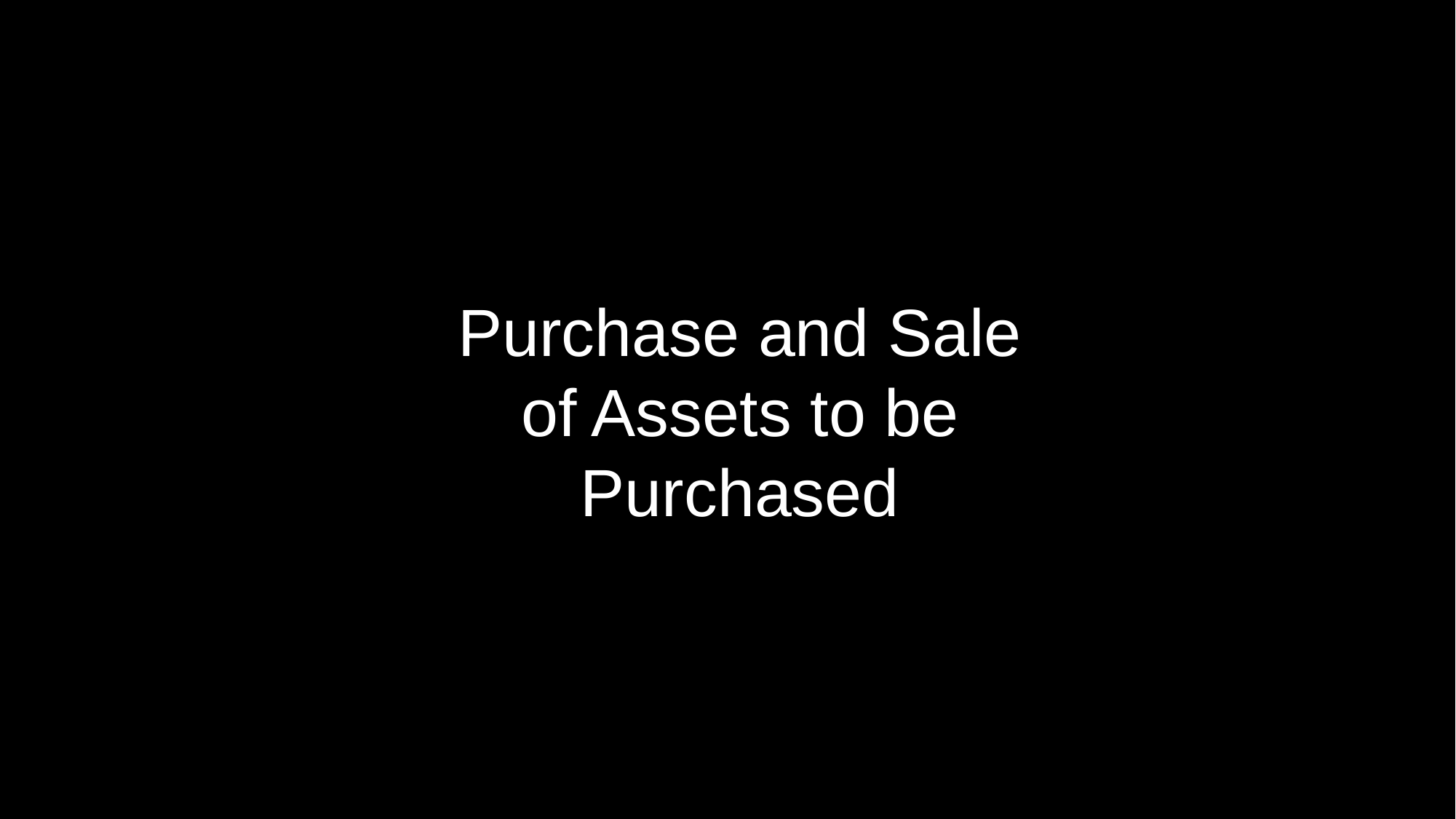

# Purchase and Sale of Assets to be Purchased